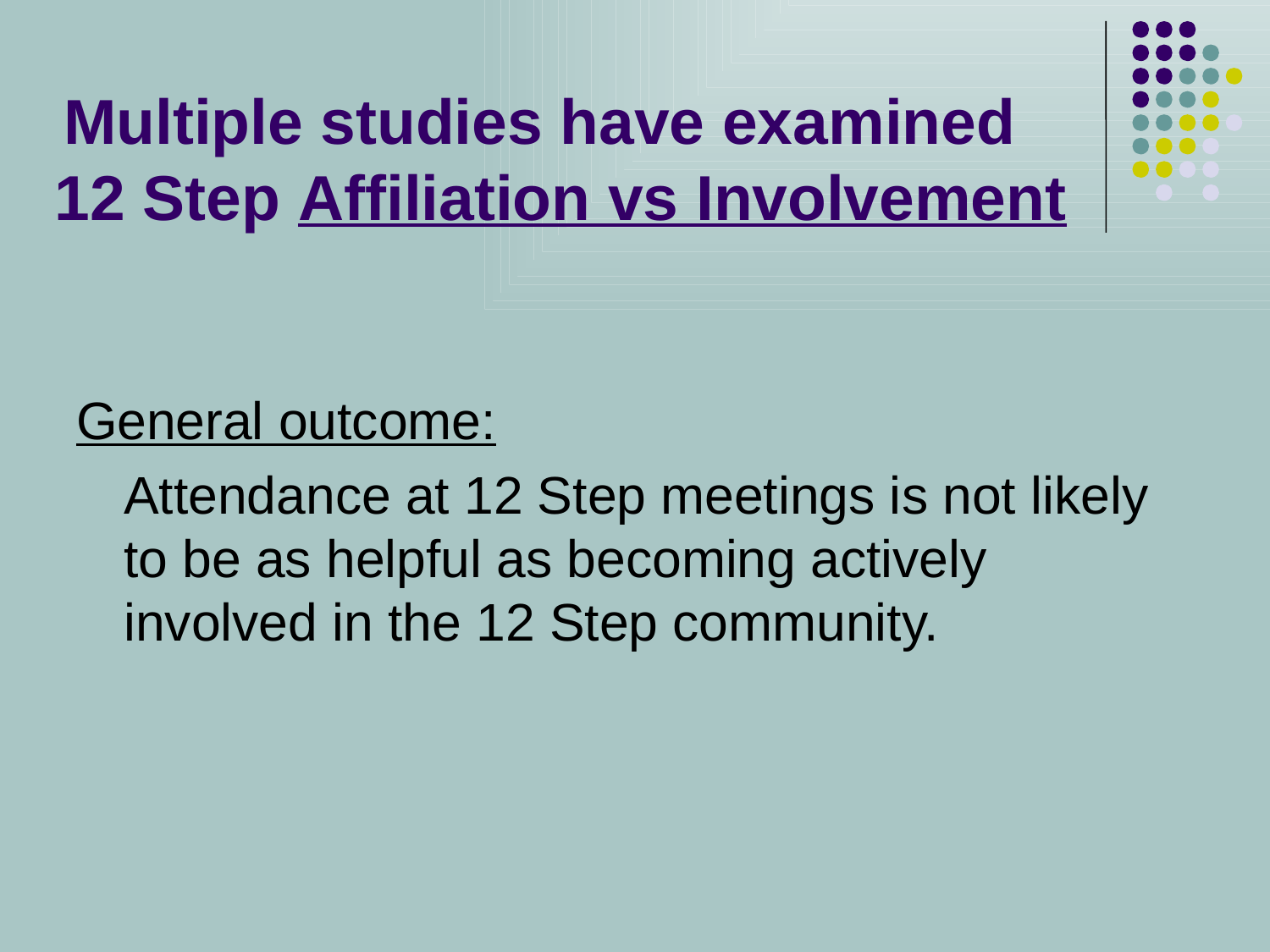

Multiple studies have examined 12 Step Affiliation vs Involvement

General outcome:
	Attendance at 12 Step meetings is not likely to be as helpful as becoming actively involved in the 12 Step community.